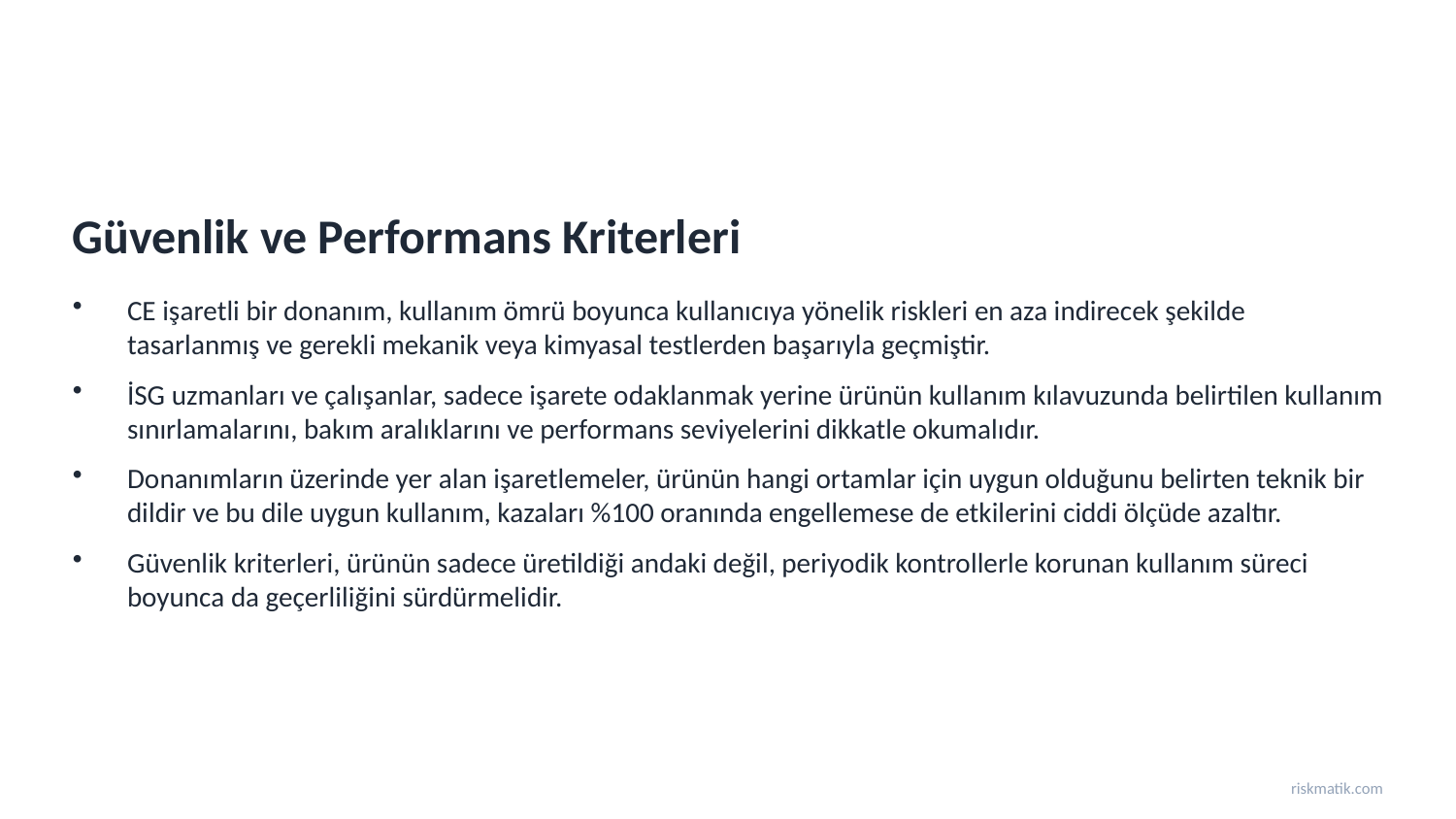

Güvenlik ve Performans Kriterleri
CE işaretli bir donanım, kullanım ömrü boyunca kullanıcıya yönelik riskleri en aza indirecek şekilde tasarlanmış ve gerekli mekanik veya kimyasal testlerden başarıyla geçmiştir.
İSG uzmanları ve çalışanlar, sadece işarete odaklanmak yerine ürünün kullanım kılavuzunda belirtilen kullanım sınırlamalarını, bakım aralıklarını ve performans seviyelerini dikkatle okumalıdır.
Donanımların üzerinde yer alan işaretlemeler, ürünün hangi ortamlar için uygun olduğunu belirten teknik bir dildir ve bu dile uygun kullanım, kazaları %100 oranında engellemese de etkilerini ciddi ölçüde azaltır.
Güvenlik kriterleri, ürünün sadece üretildiği andaki değil, periyodik kontrollerle korunan kullanım süreci boyunca da geçerliliğini sürdürmelidir.
riskmatik.com